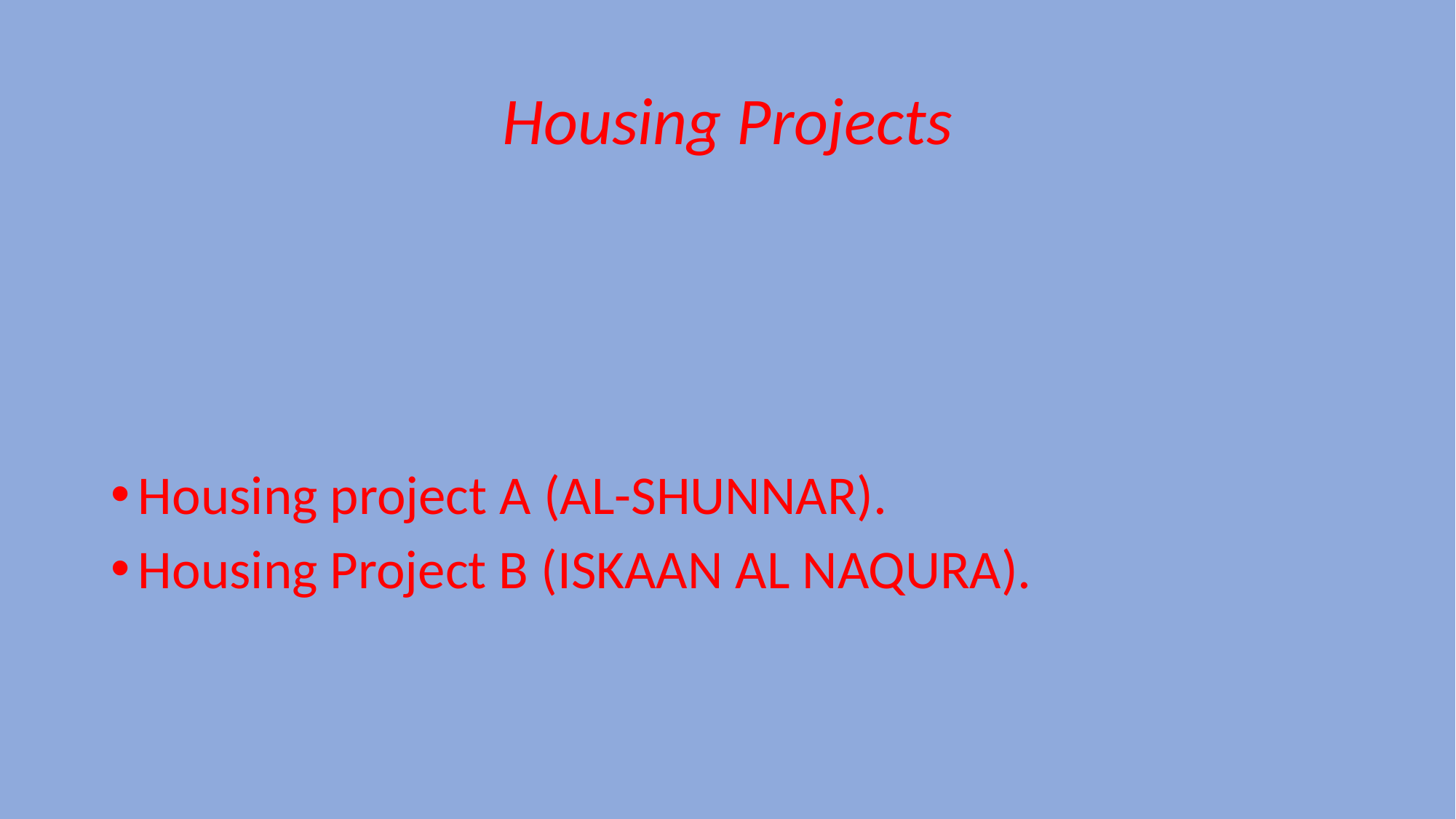

# Housing Projects
Housing project A (AL-SHUNNAR).
Housing Project B (ISKAAN AL NAQURA).